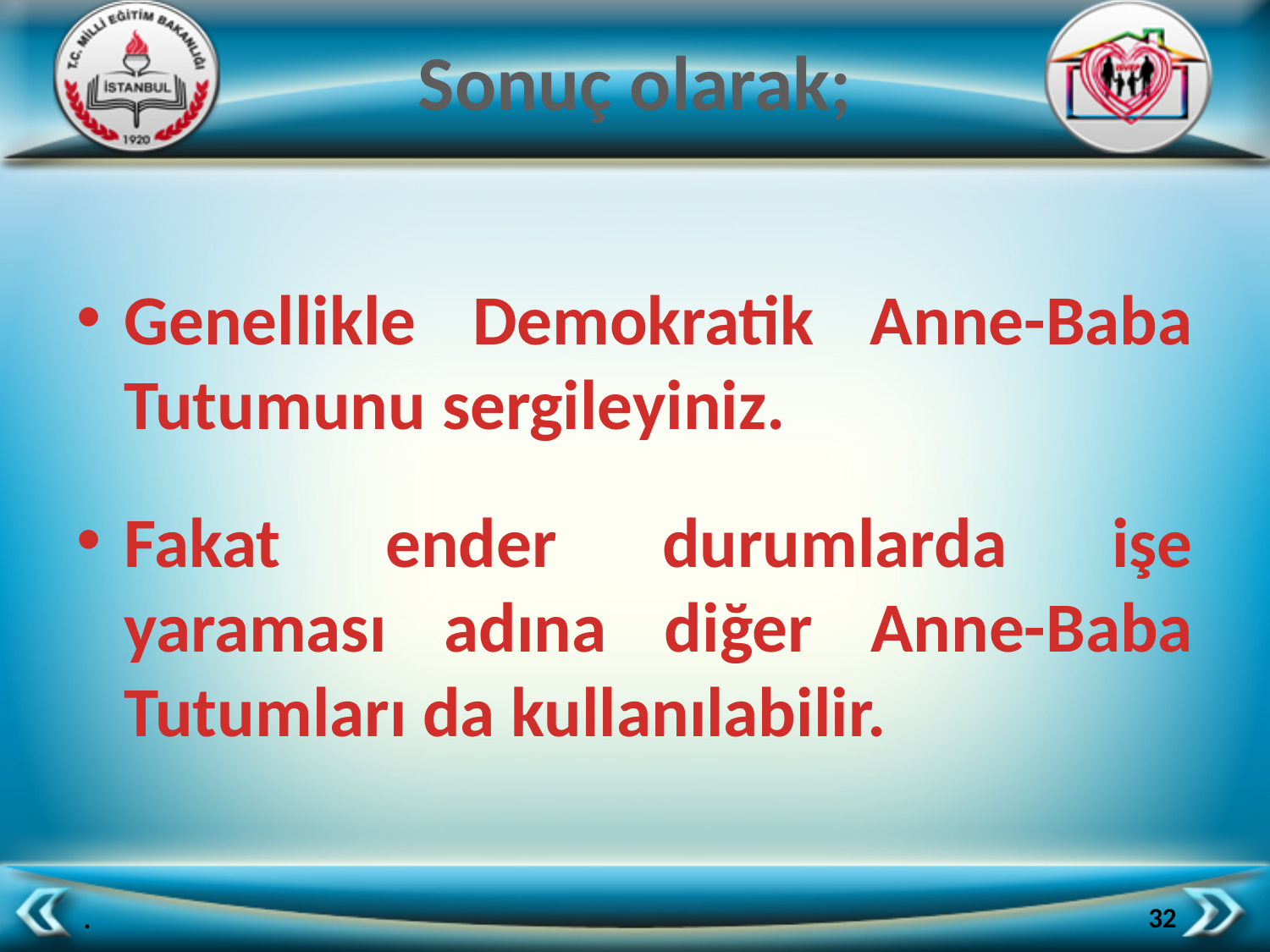

# Sonuç olarak;
Genellikle Demokratik Anne-Baba Tutumunu sergileyiniz.

Fakat ender durumlarda işe yaraması adına diğer Anne-Baba Tutumları da kullanılabilir.
32
.